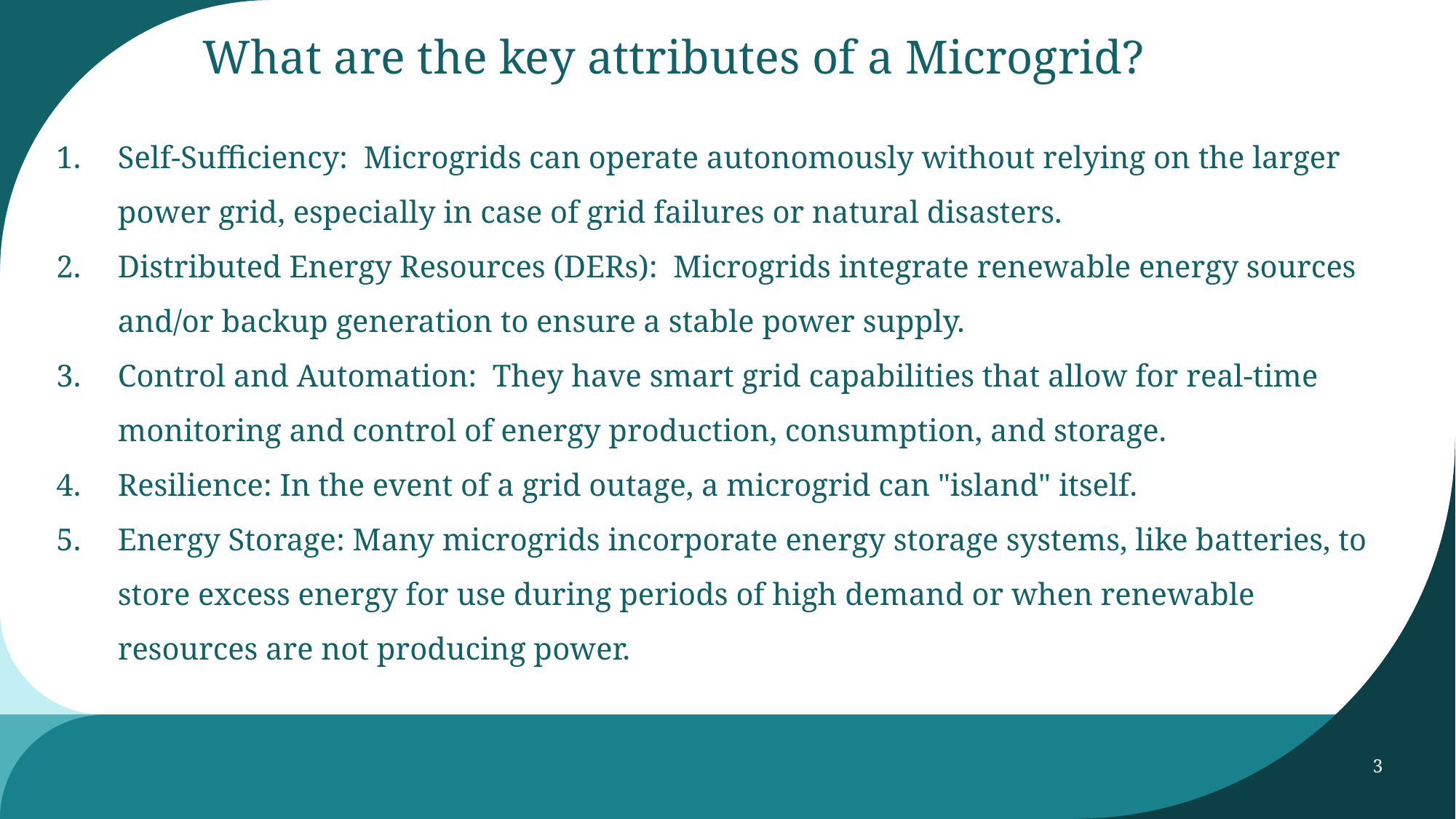

# What are the key attributes of a Microgrid?
Self-Sufficiency:  Microgrids can operate autonomously without relying on the larger power grid, especially in case of grid failures or natural disasters.
Distributed Energy Resources (DERs):  Microgrids integrate renewable energy sources and/or backup generation to ensure a stable power supply.
Control and Automation:  They have smart grid capabilities that allow for real-time monitoring and control of energy production, consumption, and storage.
Resilience: In the event of a grid outage, a microgrid can "island" itself.
Energy Storage: Many microgrids incorporate energy storage systems, like batteries, to store excess energy for use during periods of high demand or when renewable resources are not producing power.
3